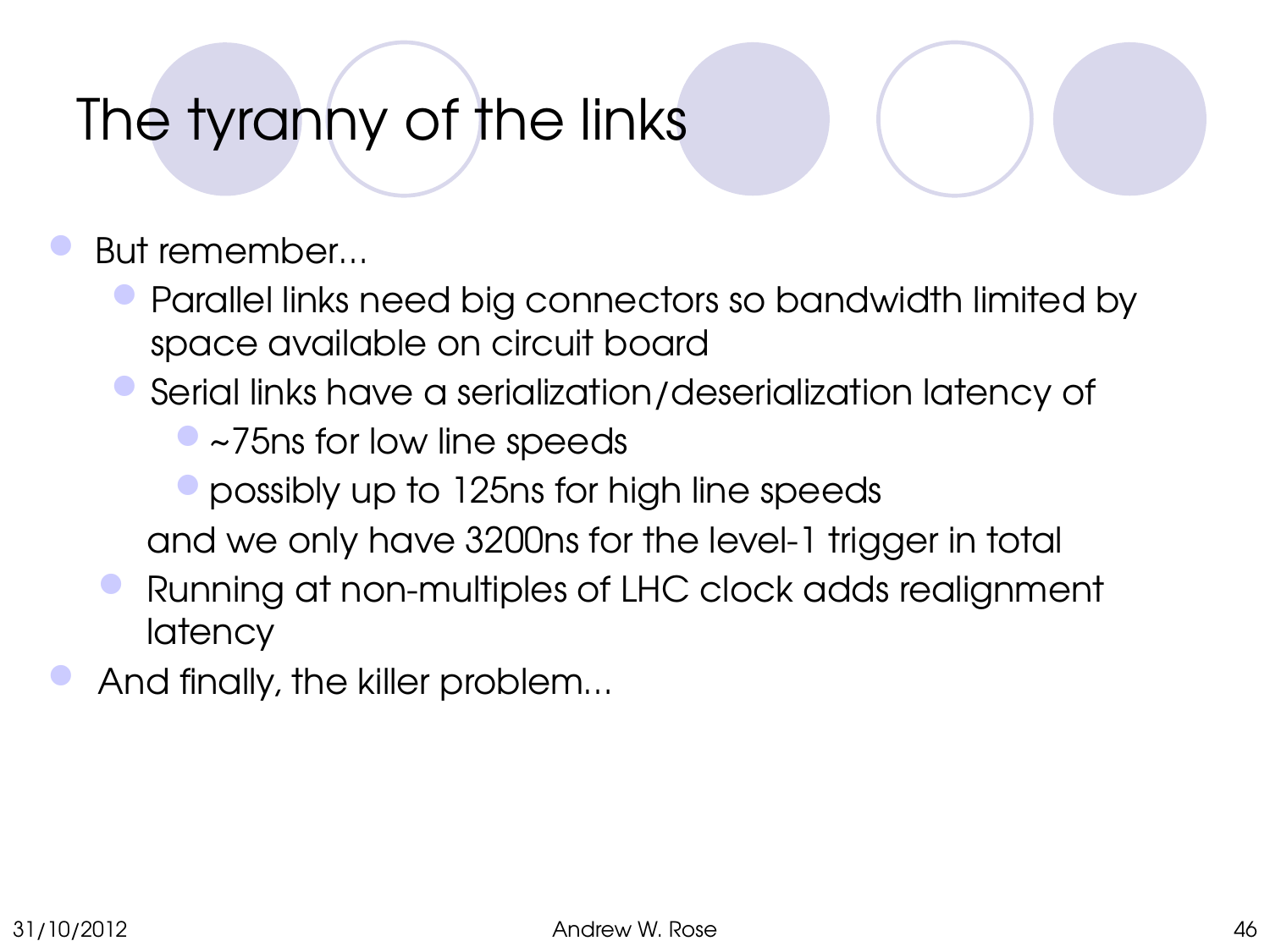

# The tyranny of the links
But remember…
Parallel links need big connectors so bandwidth limited by space available on circuit board
Serial links have a serialization/deserialization latency of
~75ns for low line speeds
possibly up to 125ns for high line speeds
and we only have 3200ns for the level-1 trigger in total
Running at non-multiples of LHC clock adds realignment latency
And finally, the killer problem…
31/10/2012
Andrew W. Rose
46